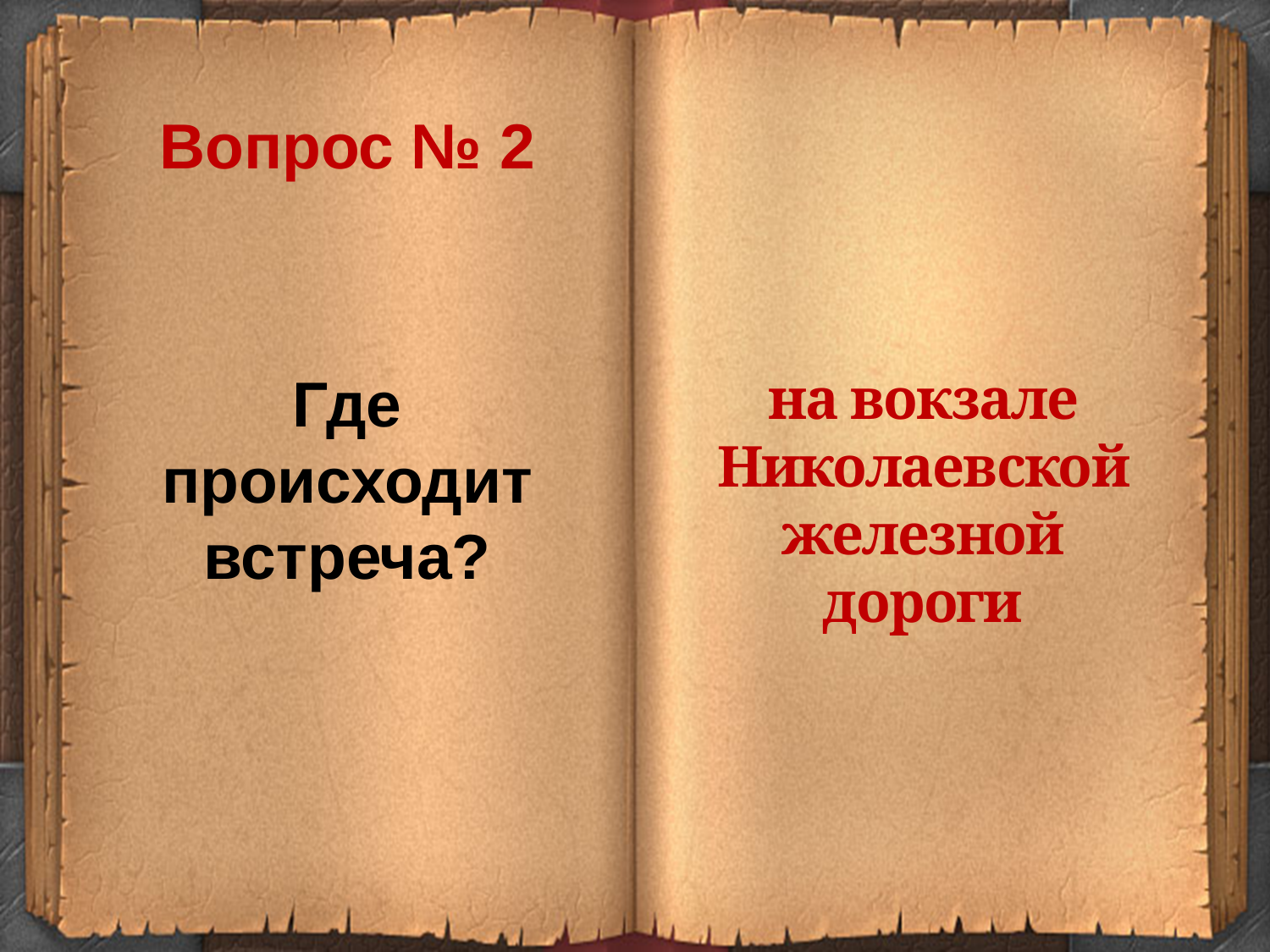

Вопрос № 2
Где происходит встреча?
на вокзале Николаевской железной дороги